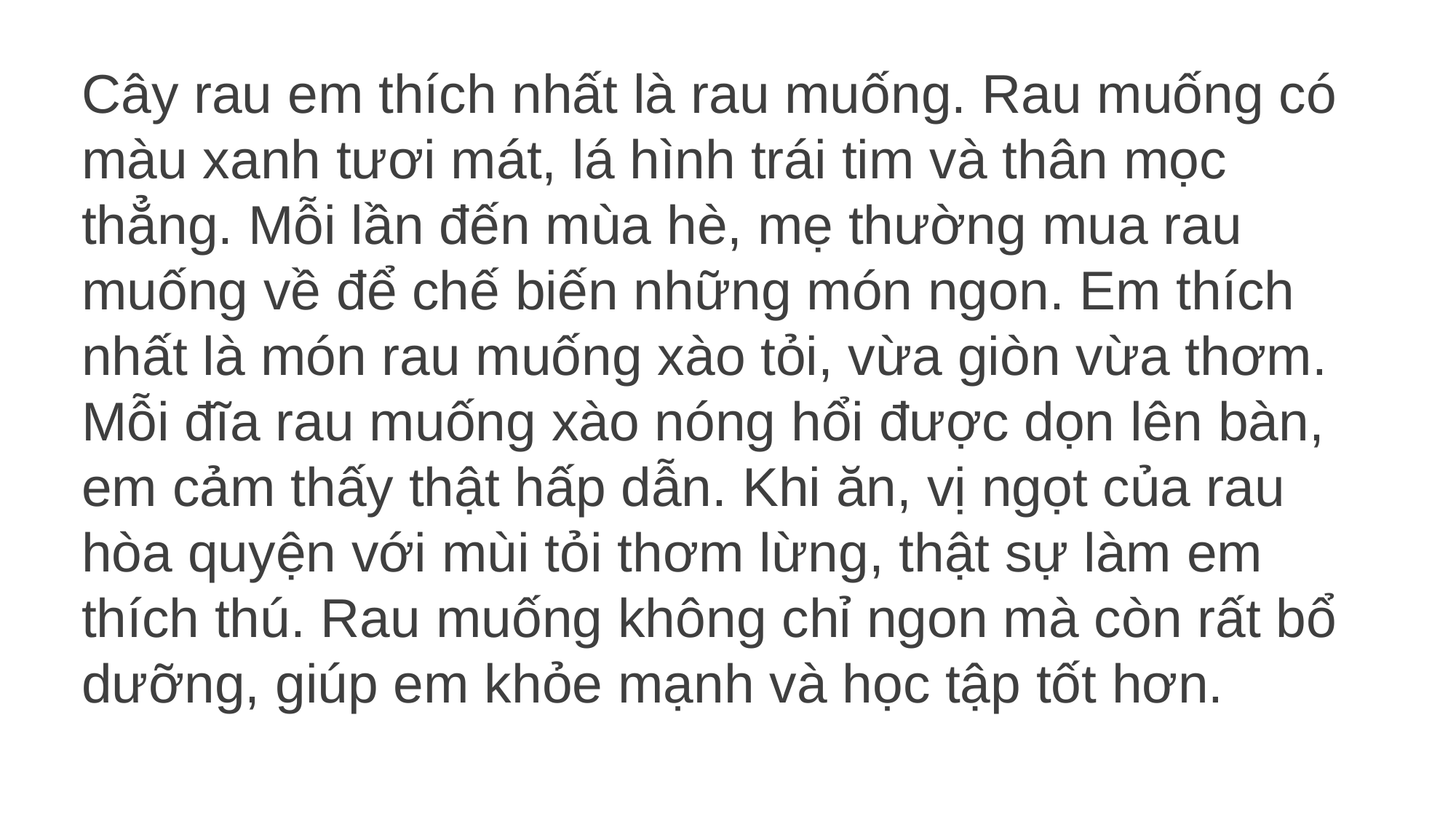

Cây rau em thích nhất là rau muống. Rau muống có màu xanh tươi mát, lá hình trái tim và thân mọc thẳng. Mỗi lần đến mùa hè, mẹ thường mua rau muống về để chế biến những món ngon. Em thích nhất là món rau muống xào tỏi, vừa giòn vừa thơm. Mỗi đĩa rau muống xào nóng hổi được dọn lên bàn, em cảm thấy thật hấp dẫn. Khi ăn, vị ngọt của rau hòa quyện với mùi tỏi thơm lừng, thật sự làm em thích thú. Rau muống không chỉ ngon mà còn rất bổ dưỡng, giúp em khỏe mạnh và học tập tốt hơn.